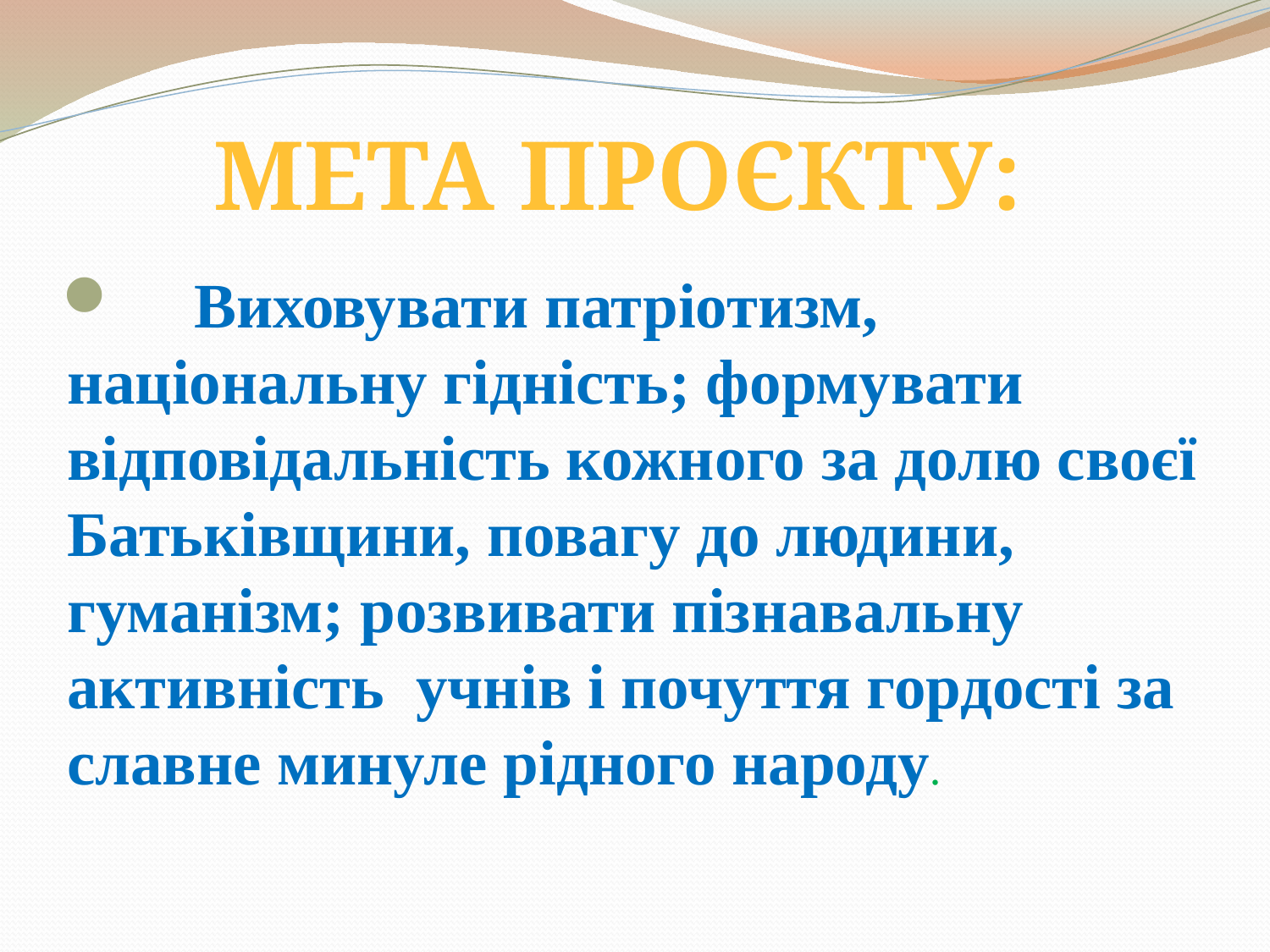

Мета проєкту:
	Виховувати патріотизм, національну гідність; формувати відповідальність кожного за долю своєї Батьківщини, повагу до людини, гуманізм; розвивати пізнавальну активність  учнів і почуття гордості за славне минуле рідного народу.